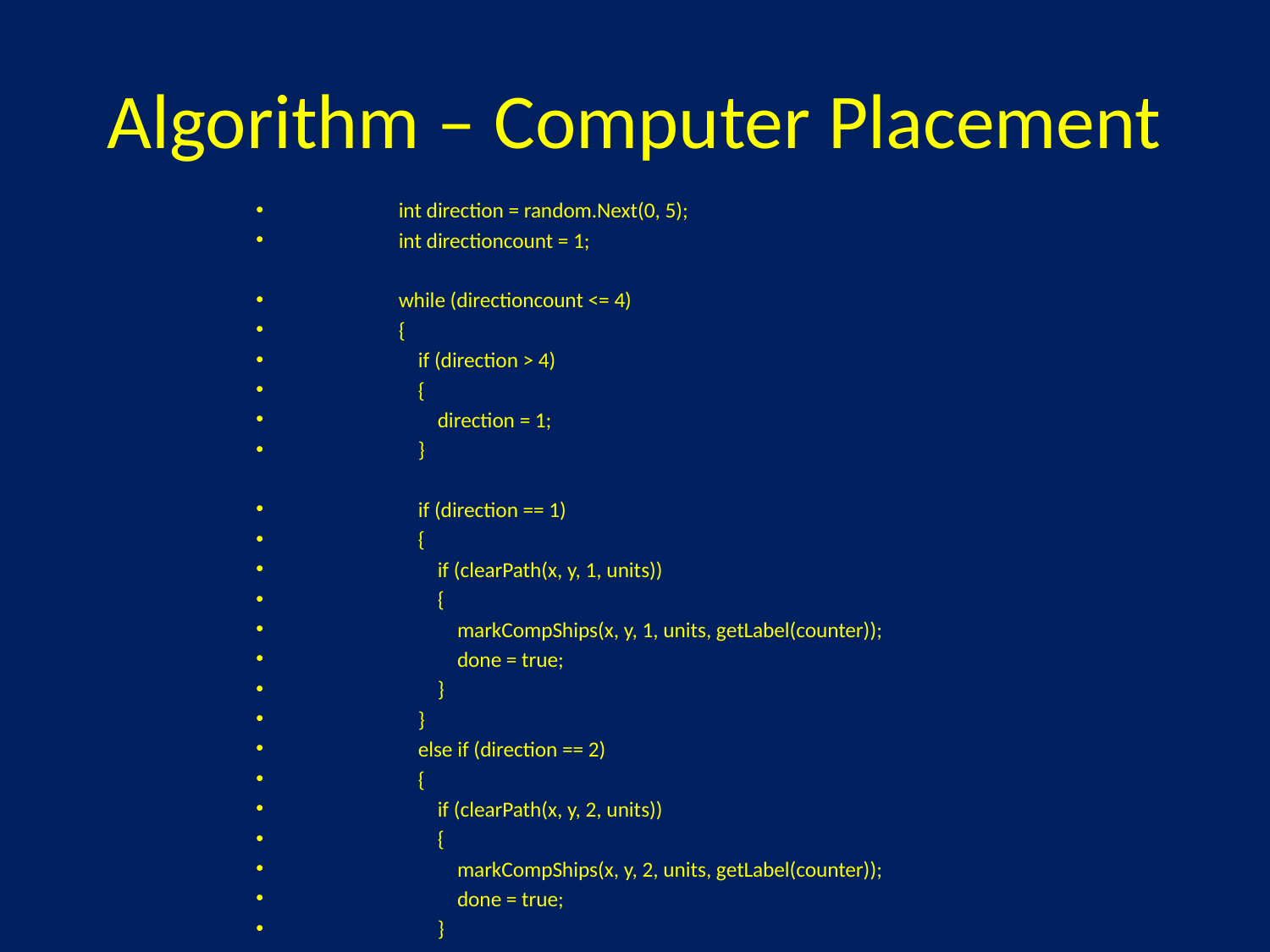

# Algorithm – Computer Placement
                    int direction = random.Next(0, 5);
                    int directioncount = 1;

                    while (directioncount <= 4)
                    {
                        if (direction > 4)
                        {
                            direction = 1;
                        }

                        if (direction == 1)
                        {
                            if (clearPath(x, y, 1, units))
                            {
                                markCompShips(x, y, 1, units, getLabel(counter));
                                done = true;
                            }
                        }
                        else if (direction == 2)
                        {
                            if (clearPath(x, y, 2, units))
                            {
                                markCompShips(x, y, 2, units, getLabel(counter));
                                done = true;
                            }